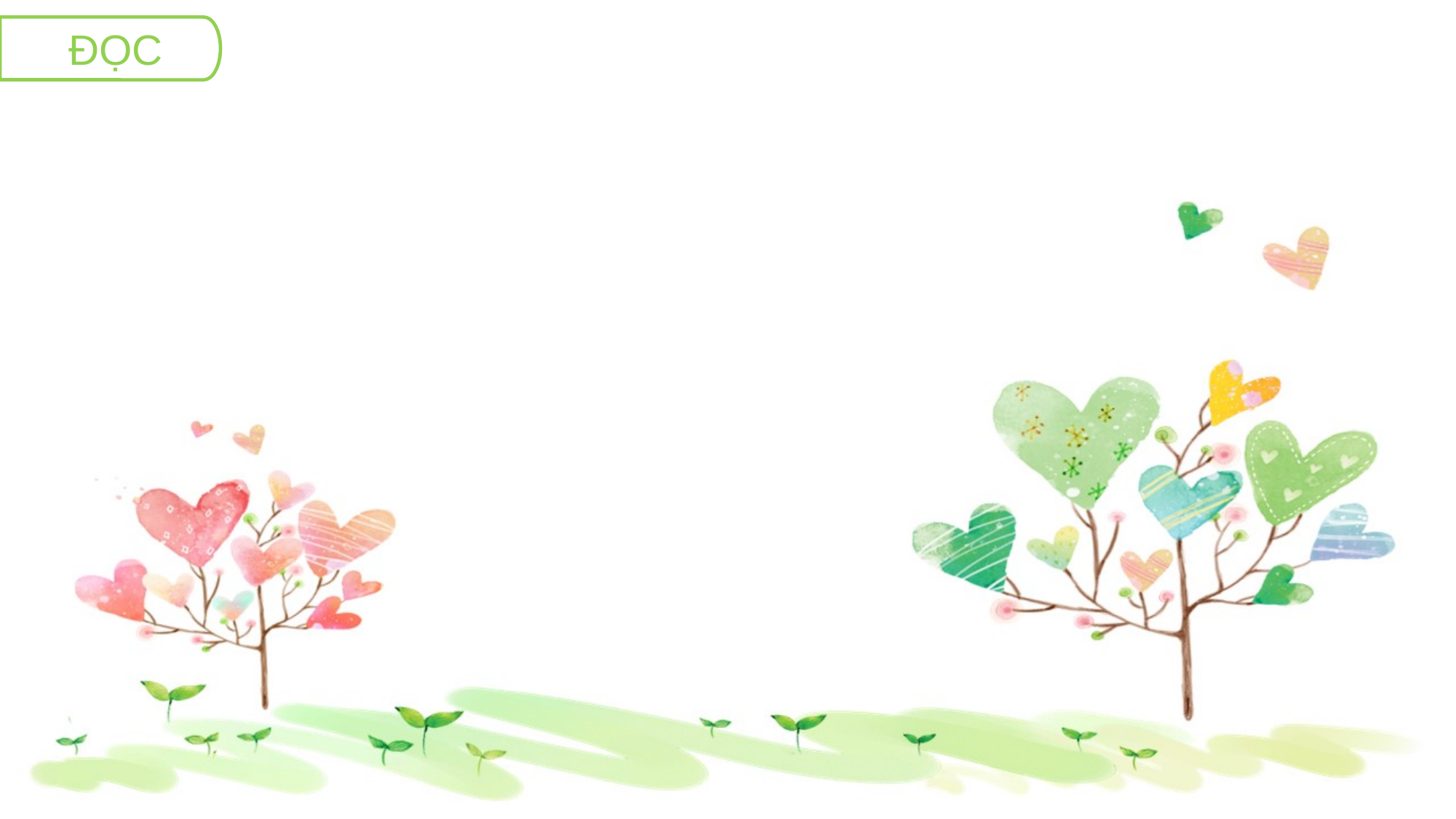

ĐỌC

Băn khoăn

không yên lòng vì đang có những điều bắt buộc phải nghĩ ngợi, cân nhắc